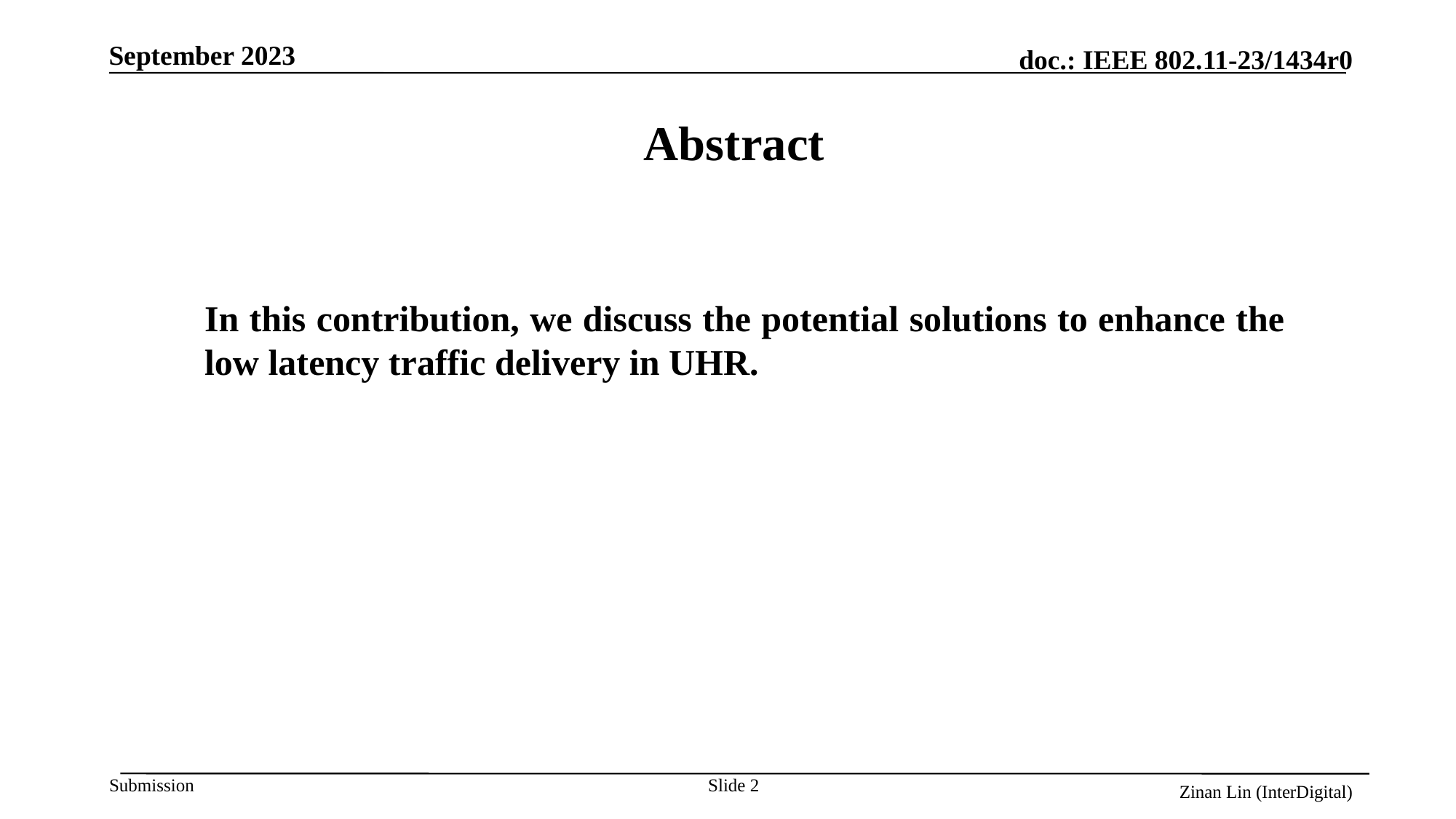

Abstract

In this contribution, we discuss the potential solutions to enhance the low latency traffic delivery in UHR.
Slide 2